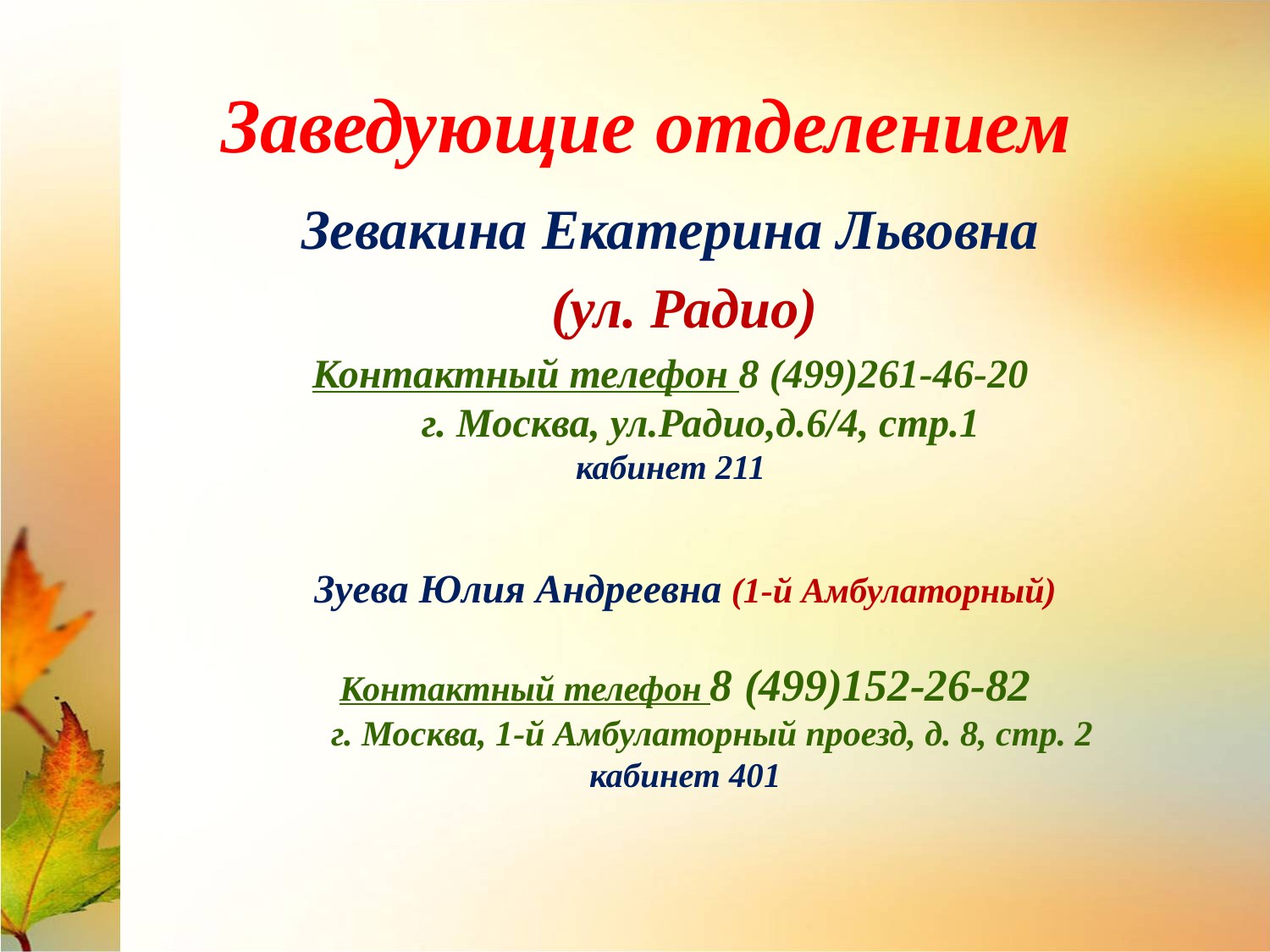

# Заведующие отделением
Зевакина Екатерина Львовна
  (ул. Радио)
Контактный телефон 8 (499)261-46-20
      г. Москва, ул.Радио,д.6/4, стр.1
кабинет 211

Зуева Юлия Андреевна (1-й Амбулаторный)

Контактный телефон 8 (499)152-26-82
      г. Москва, 1-й Амбулаторный проезд, д. 8, стр. 2
кабинет 401